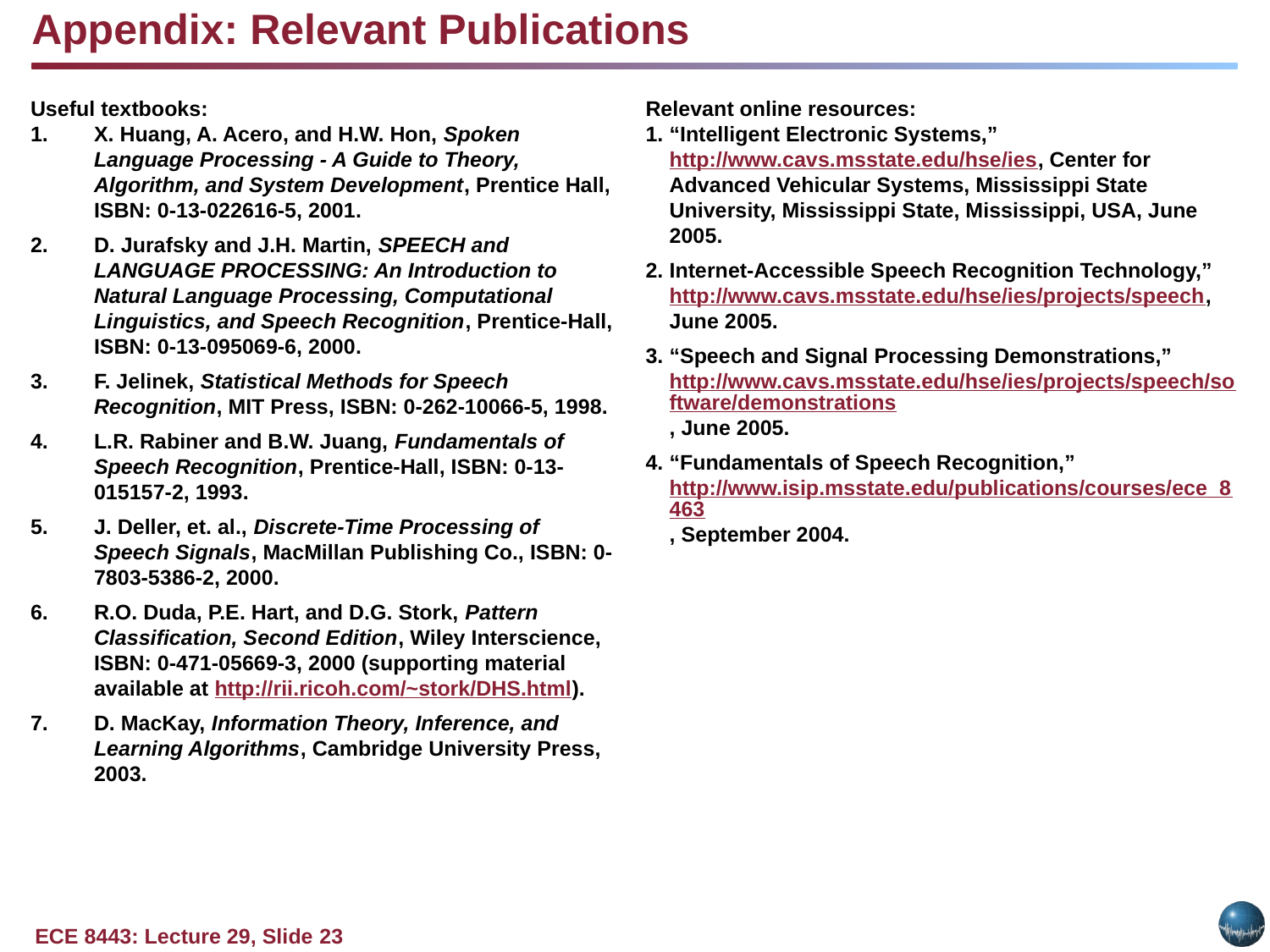

Appendix: Relevant Publications

Useful textbooks:
X. Huang, A. Acero, and H.W. Hon, Spoken Language Processing - A Guide to Theory, Algorithm, and System Development, Prentice Hall, ISBN: 0-13-022616-5, 2001.
D. Jurafsky and J.H. Martin, SPEECH and LANGUAGE PROCESSING: An Introduction to Natural Language Processing, Computational Linguistics, and Speech Recognition, Prentice-Hall, ISBN: 0-13-095069-6, 2000.
F. Jelinek, Statistical Methods for Speech Recognition, MIT Press, ISBN: 0-262-10066-5, 1998.
L.R. Rabiner and B.W. Juang, Fundamentals of Speech Recognition, Prentice-Hall, ISBN: 0-13-015157-2, 1993.
J. Deller, et. al., Discrete-Time Processing of Speech Signals, MacMillan Publishing Co., ISBN: 0-7803-5386-2, 2000.
R.O. Duda, P.E. Hart, and D.G. Stork, Pattern Classification, Second Edition, Wiley Interscience, ISBN: 0-471-05669-3, 2000 (supporting material available at http://rii.ricoh.com/~stork/DHS.html).
D. MacKay, Information Theory, Inference, and Learning Algorithms, Cambridge University Press, 2003.
Relevant online resources:
“Intelligent Electronic Systems,” http://www.cavs.msstate.edu/hse/ies, Center for Advanced Vehicular Systems, Mississippi State University, Mississippi State, Mississippi, USA, June 2005.
Internet-Accessible Speech Recognition Technology,” http://www.cavs.msstate.edu/hse/ies/projects/speech, June 2005.
“Speech and Signal Processing Demonstrations,” http://www.cavs.msstate.edu/hse/ies/projects/speech/software/demonstrations, June 2005.
“Fundamentals of Speech Recognition,” http://www.isip.msstate.edu/publications/courses/ece_8463, September 2004.